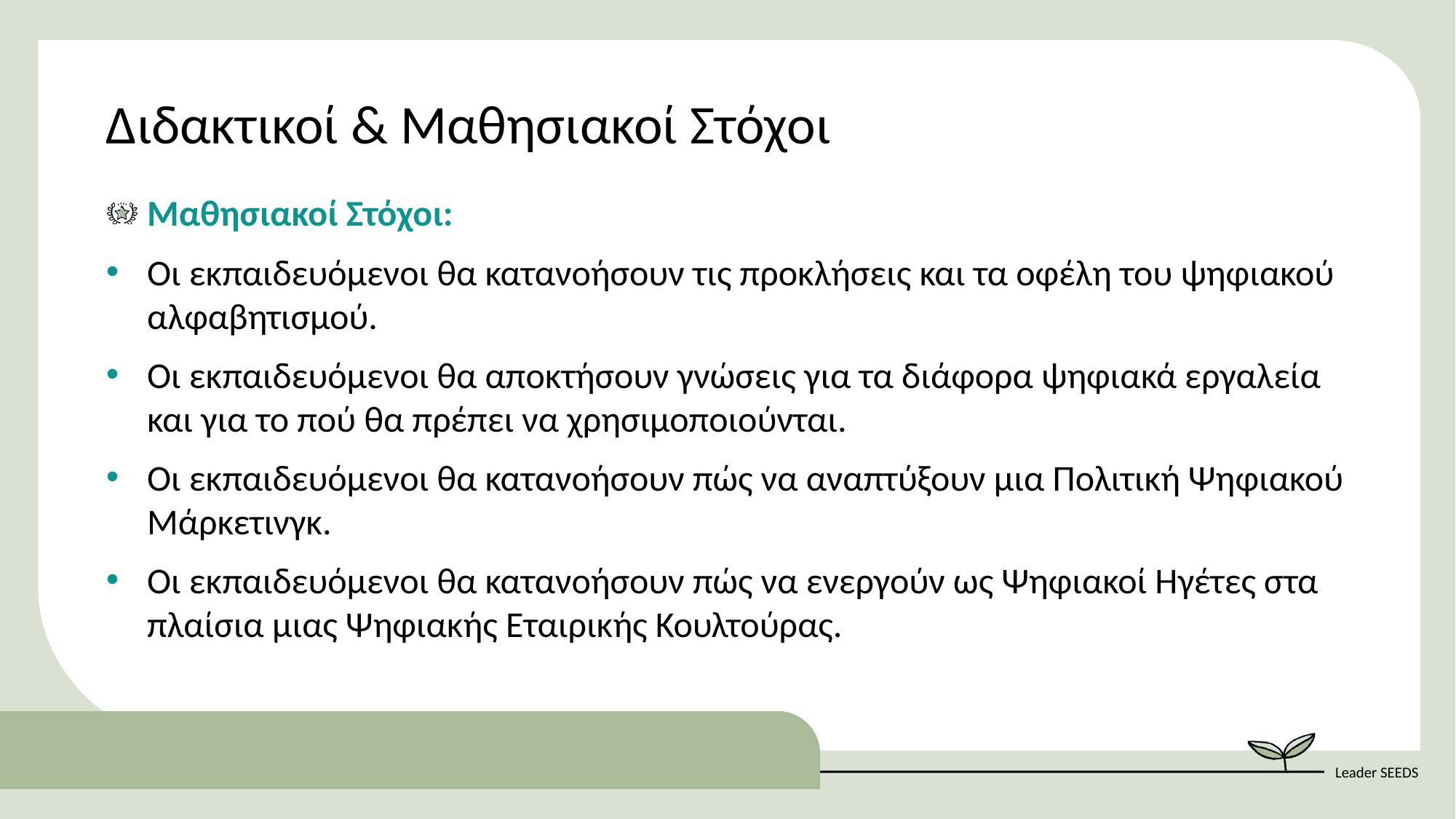

Διδακτικοί & Μαθησιακοί Στόχοι
Μαθησιακοί Στόχοι​:
Οι εκπαιδευόμενοι θα κατανοήσουν τις προκλήσεις και τα οφέλη του ψηφιακού αλφαβητισμού.
Οι εκπαιδευόμενοι θα αποκτήσουν γνώσεις για τα διάφορα ψηφιακά εργαλεία και για το πού θα πρέπει να χρησιμοποιούνται.
Οι εκπαιδευόμενοι θα κατανοήσουν πώς να αναπτύξουν μια Πολιτική Ψηφιακού Μάρκετινγκ.
Οι εκπαιδευόμενοι θα κατανοήσουν πώς να ενεργούν ως Ψηφιακοί Ηγέτες στα πλαίσια μιας Ψηφιακής Εταιρικής Κουλτούρας.